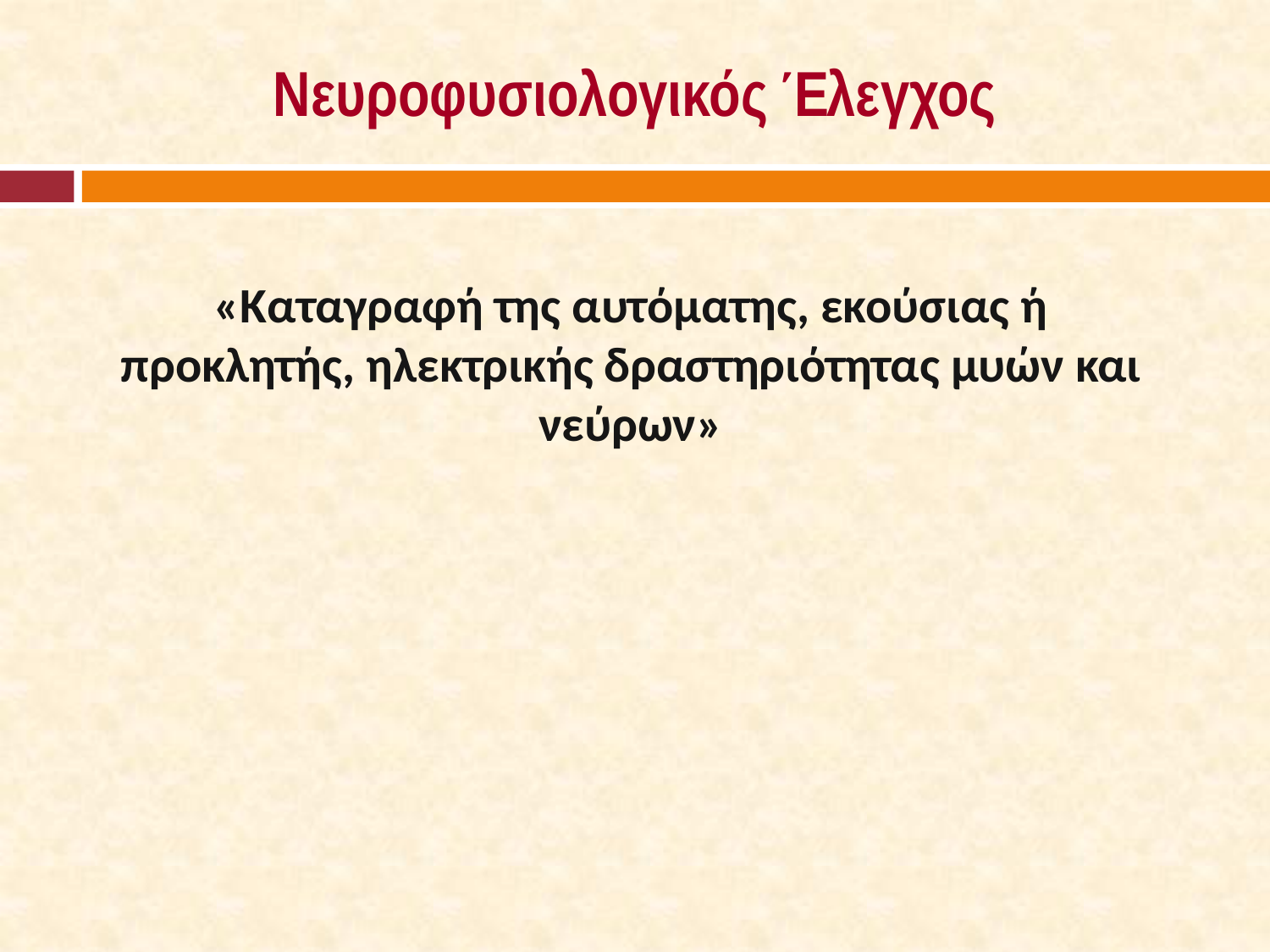

# Νευροφυσιολογικός Έλεγχος

«Καταγραφή της αυτόματης, εκούσιας ή προκλητής, ηλεκτρικής δραστηριότητας μυών και νεύρων»